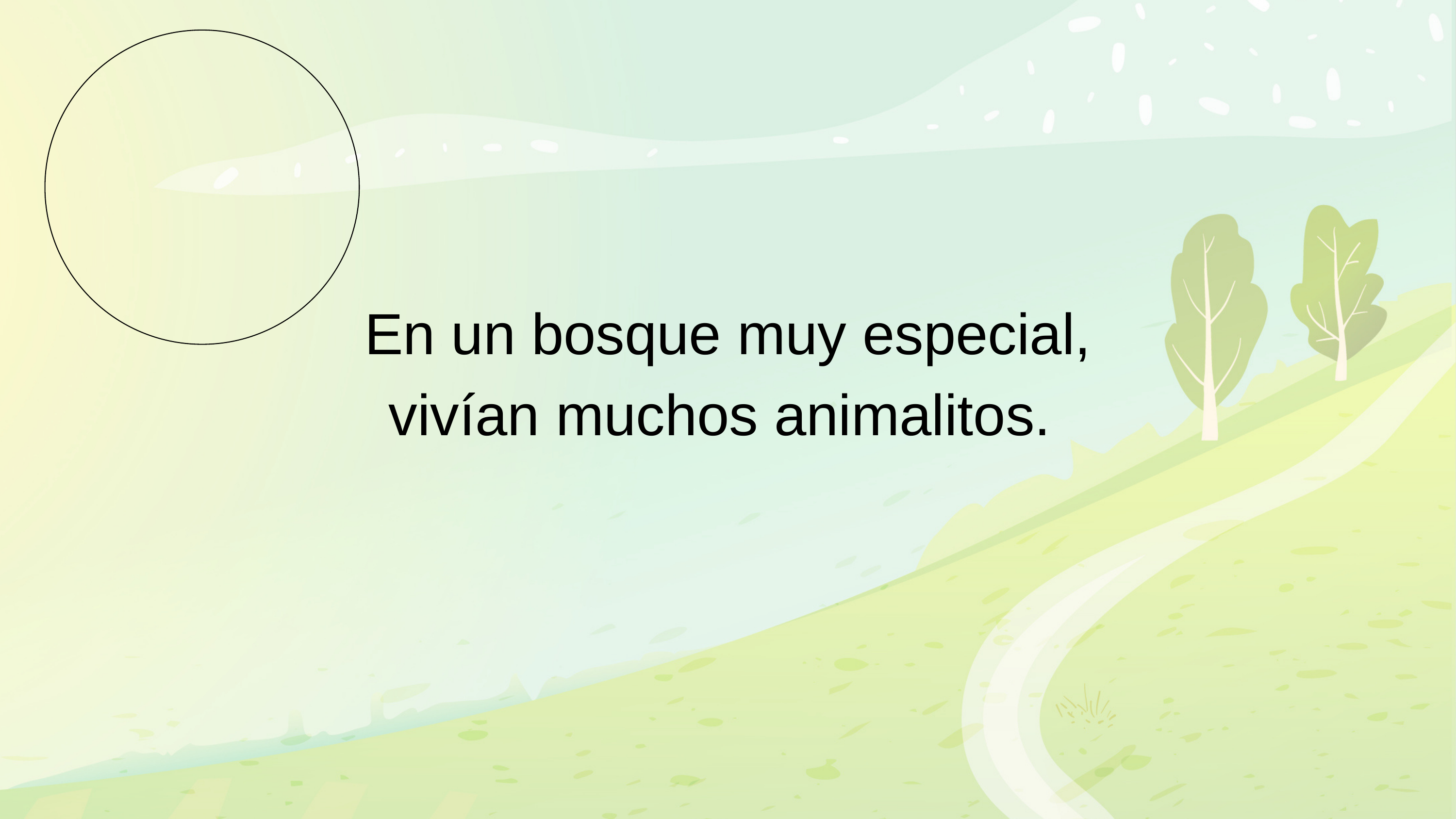

En un bosque muy especial, vivían muchos animalitos.